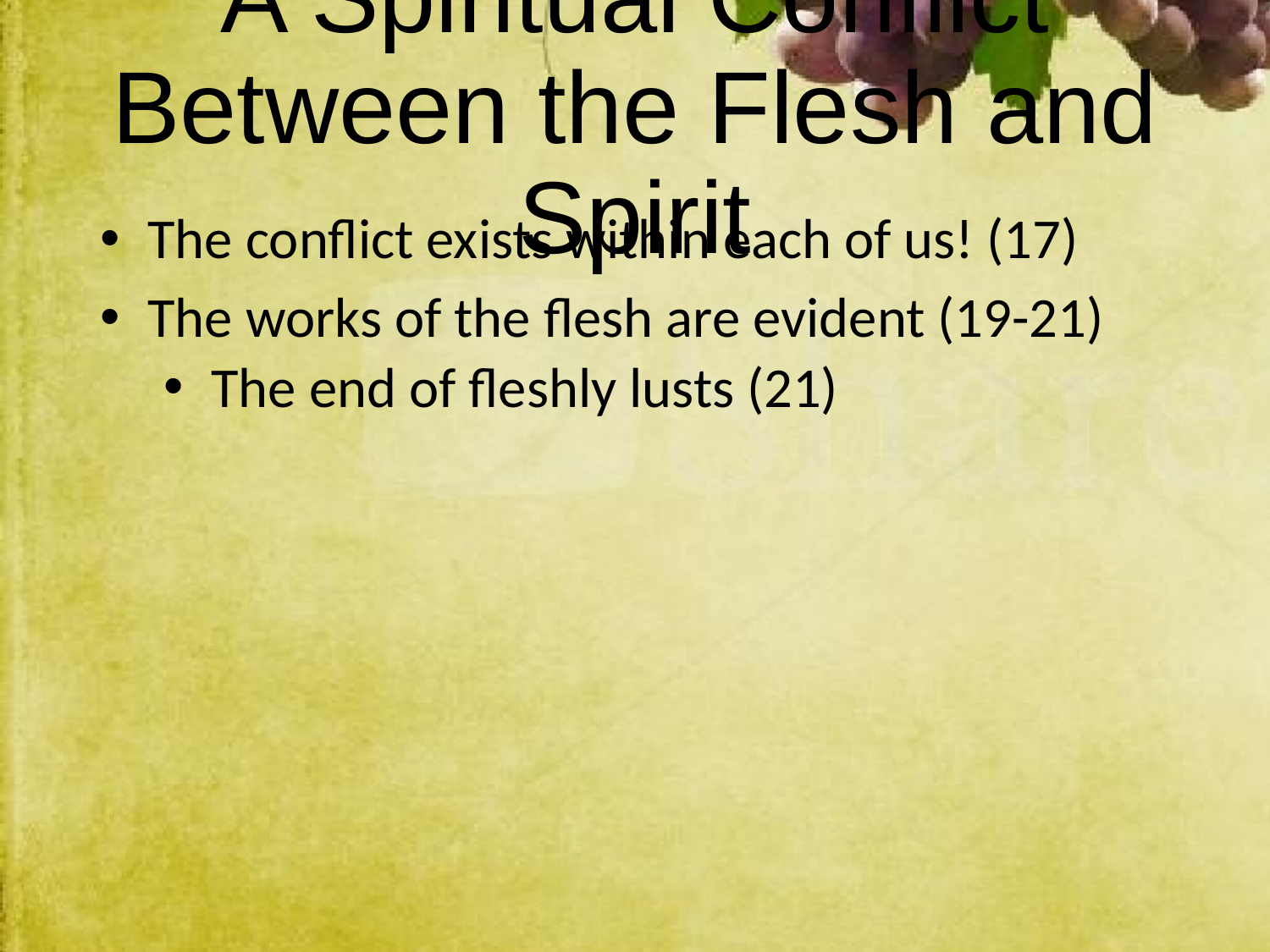

# A Spiritual Conflict Between the Flesh and Spirit
The conflict exists within each of us! (17)
The works of the flesh are evident (19-21)
The end of fleshly lusts (21)